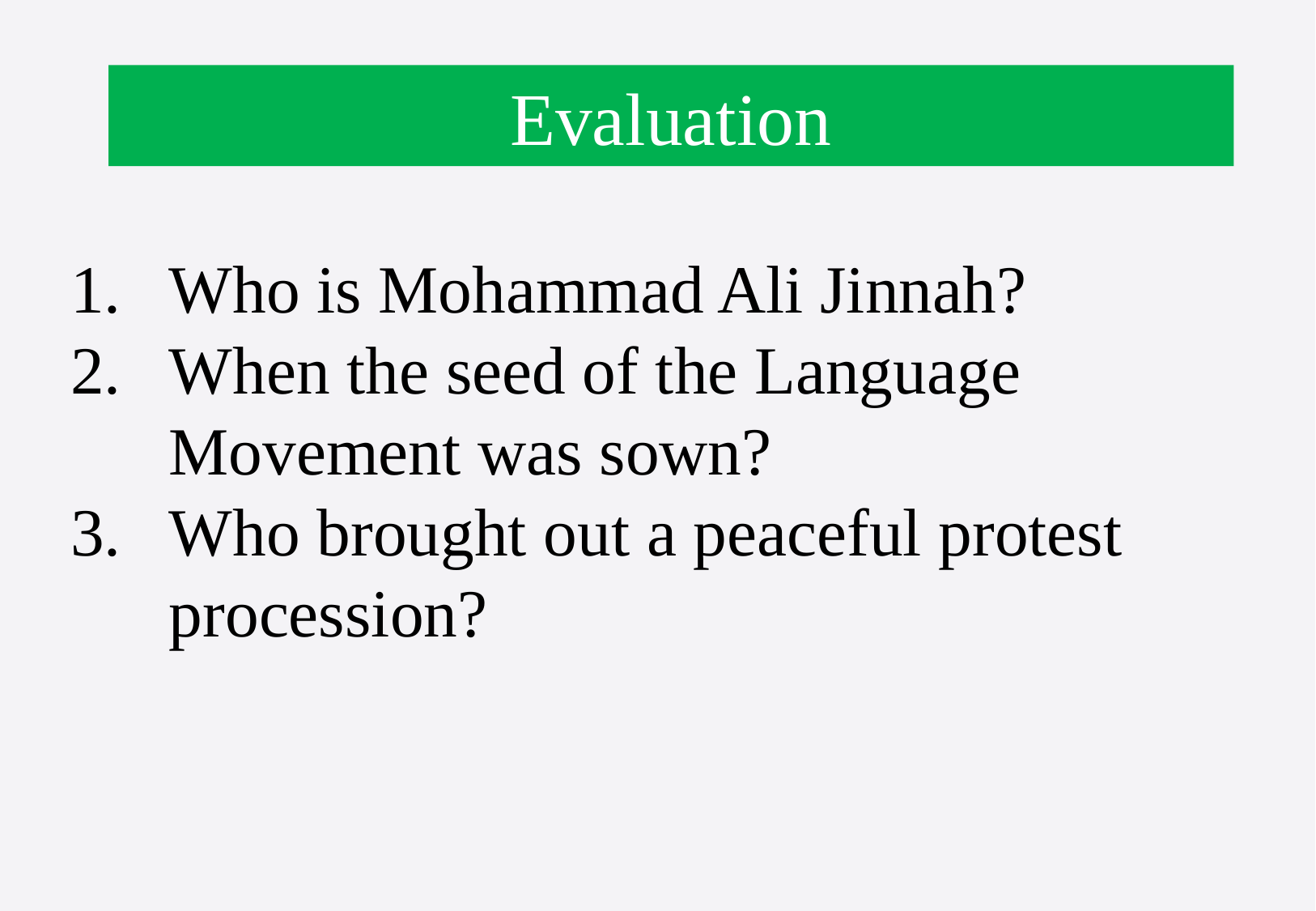

Evaluation
Who is Mohammad Ali Jinnah?
When the seed of the Language Movement was sown?
Who brought out a peaceful protest procession?